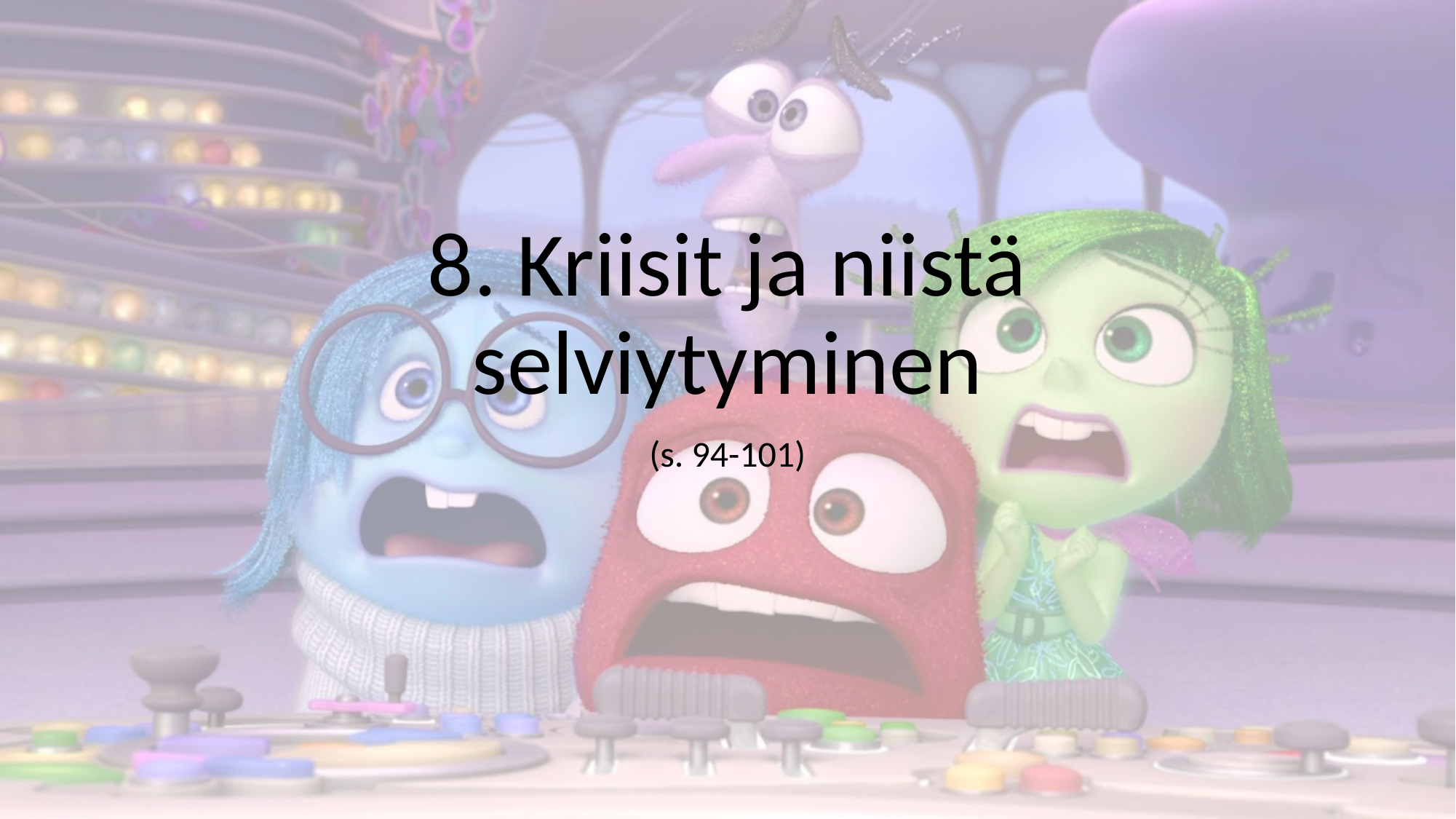

# 8. Kriisit ja niistä selviytyminen
(s. 94-101)